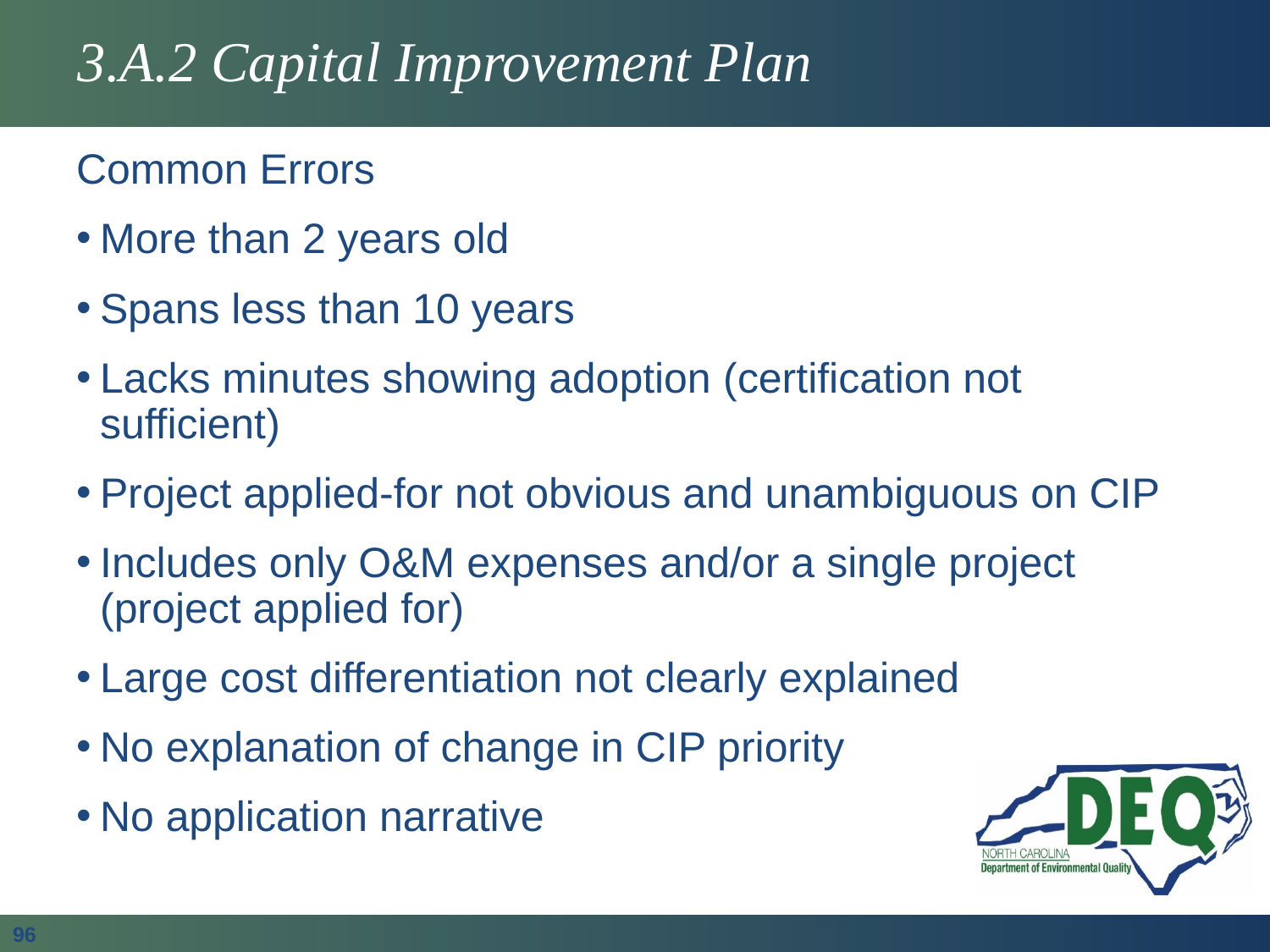

# 3.A.2 Capital Improvement Plan
Common Errors
More than 2 years old
Spans less than 10 years
Lacks minutes showing adoption (certification not sufficient)
Project applied-for not obvious and unambiguous on CIP
Includes only O&M expenses and/or a single project (project applied for)
Large cost differentiation not clearly explained
No explanation of change in CIP priority
No application narrative
96